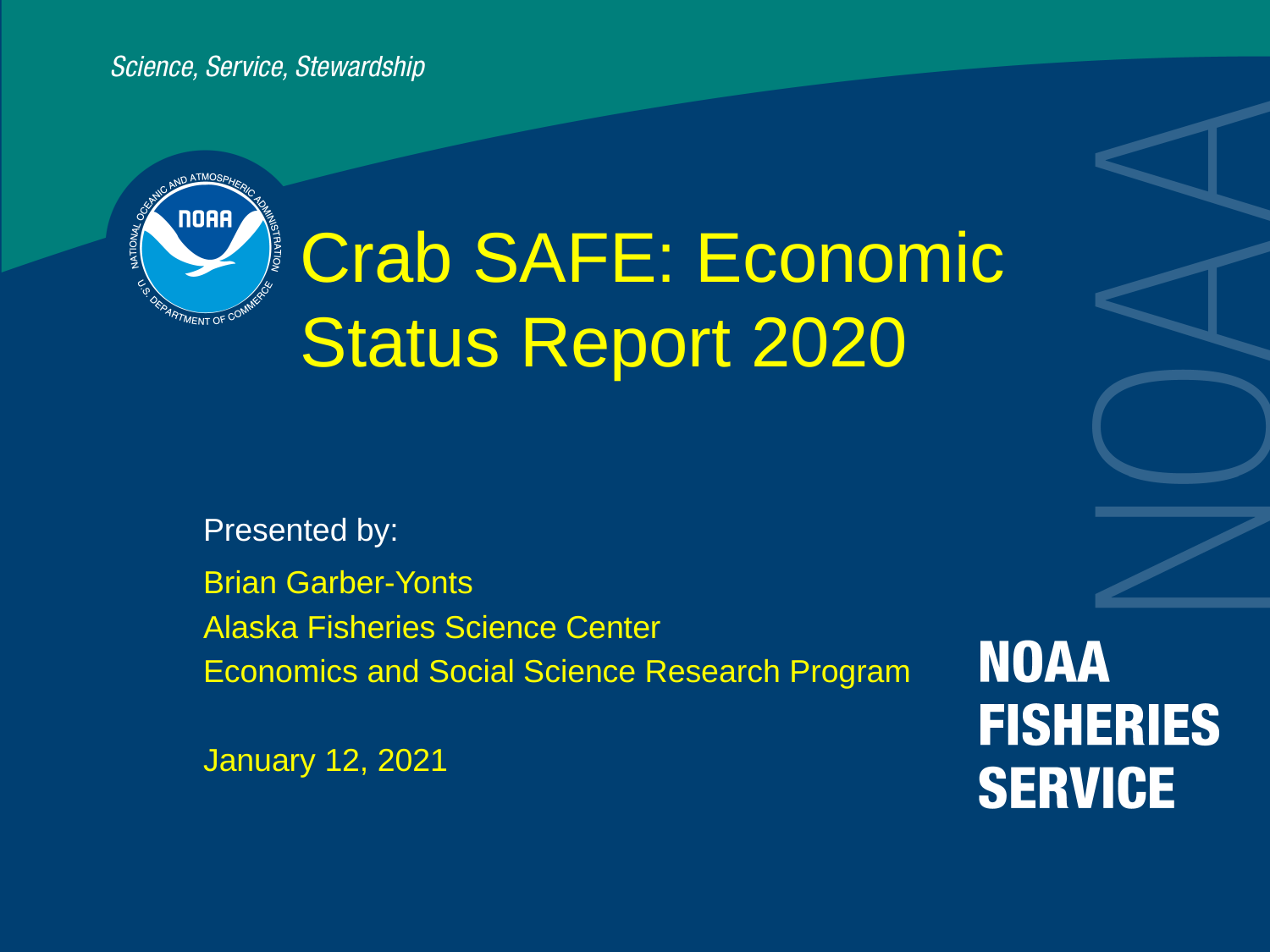

# Crab SAFE: Economic Status Report 2020

Presented by:
Brian Garber-Yonts
Alaska Fisheries Science Center
Economics and Social Science Research Program

January 12, 2021